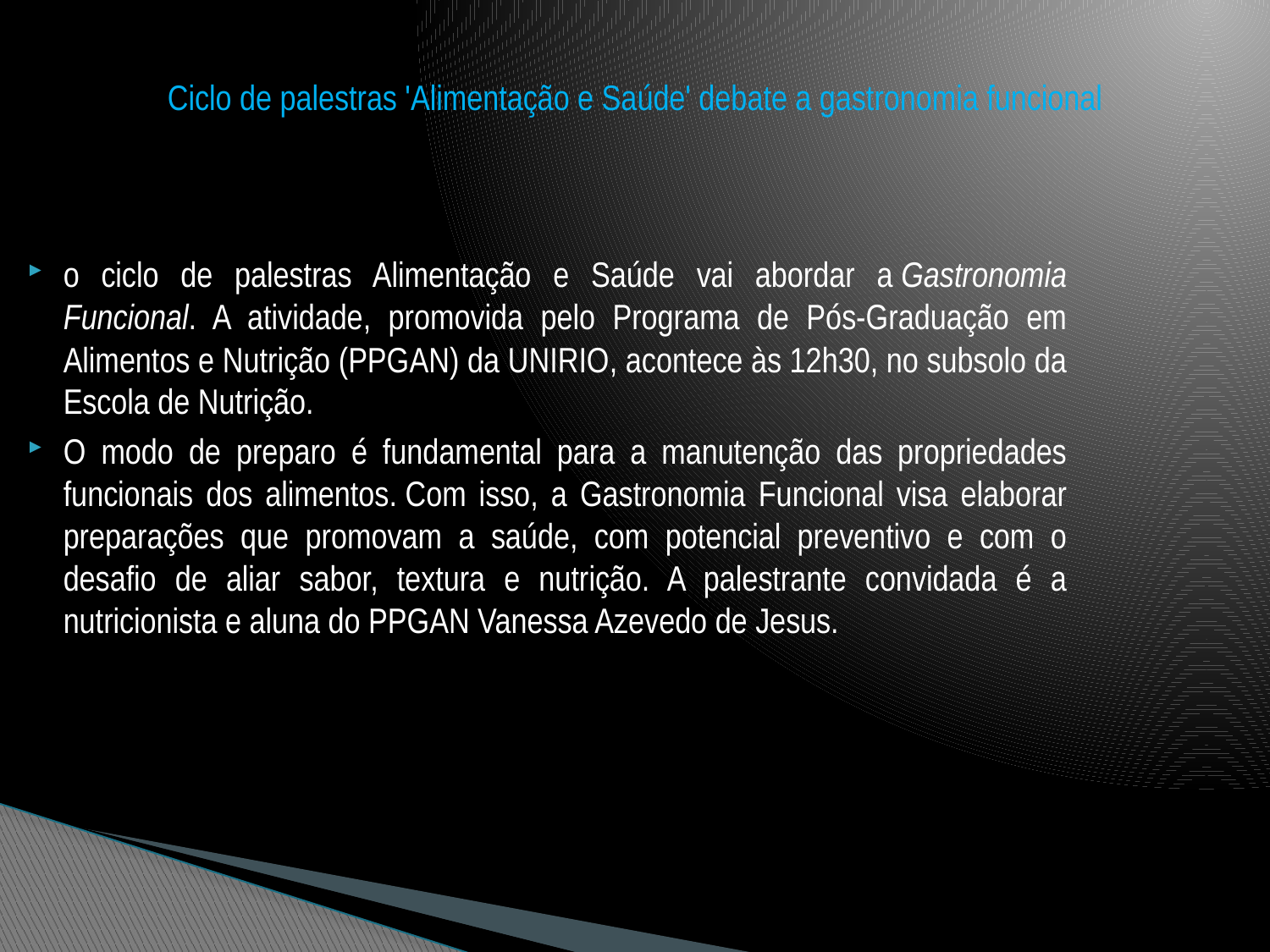

# Ciclo de palestras 'Alimentação e Saúde' debate a gastronomia funcional
o ciclo de palestras Alimentação e Saúde vai abordar a Gastronomia Funcional. A atividade, promovida pelo Programa de Pós-Graduação em Alimentos e Nutrição (PPGAN) da UNIRIO, acontece às 12h30, no subsolo da Escola de Nutrição.
O modo de preparo é fundamental para a manutenção das propriedades funcionais dos alimentos. Com isso, a Gastronomia Funcional visa elaborar preparações que promovam a saúde, com potencial preventivo e com o desafio de aliar sabor, textura e nutrição. A palestrante convidada é a nutricionista e aluna do PPGAN Vanessa Azevedo de Jesus.